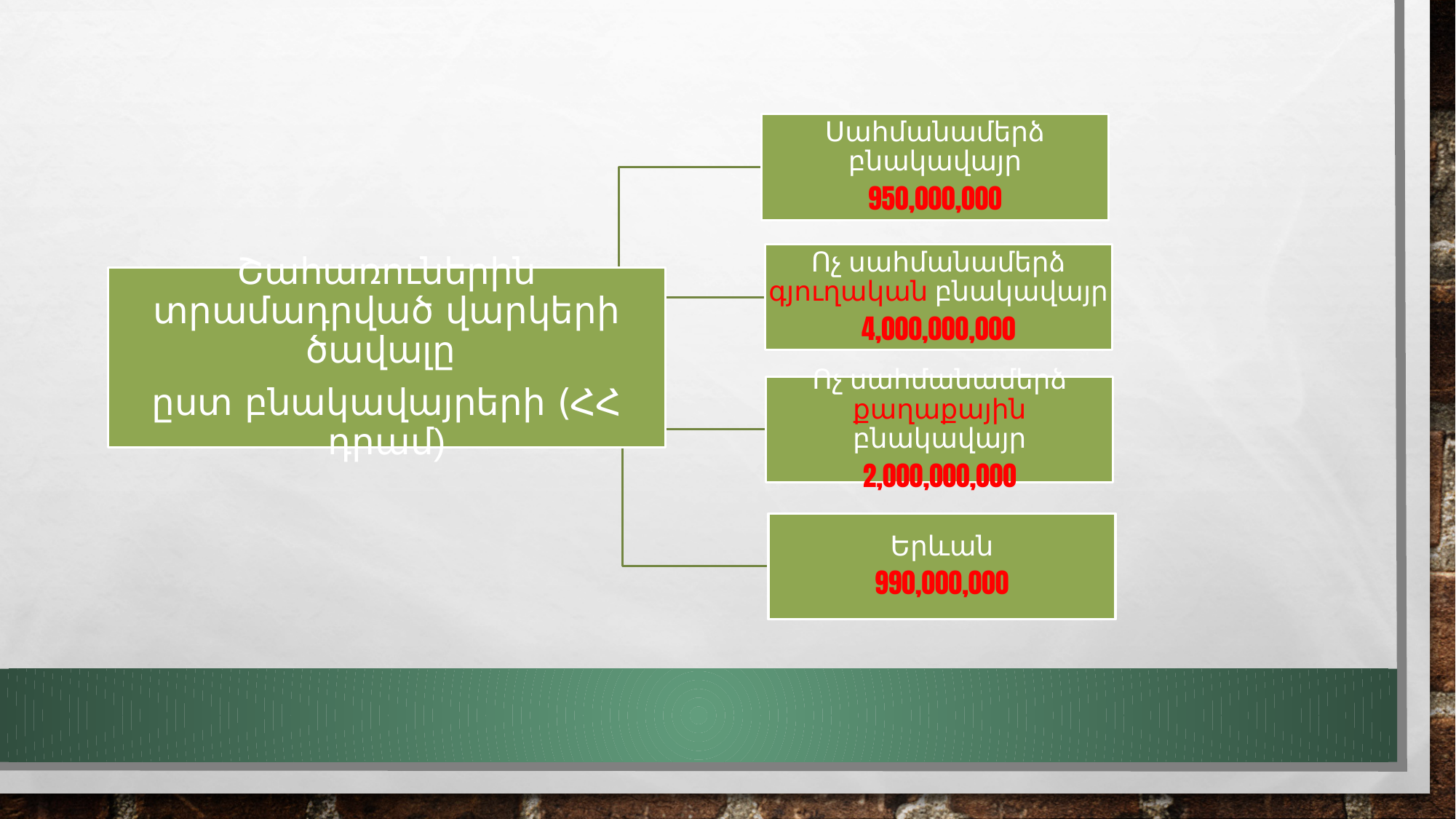

Շահառուներին տրամադրված վարկերի ծավալը
ըստ բնակավայրերի (ՀՀ դրամ)
Սահմանամերձ բնակավայր
950,000,000
Ոչ սահմանամերձ գյուղական բնակավայր
4,000,000,000
Ոչ սահմանամերձ քաղաքային բնակավայր
2,000,000,000
Երևան
990,000,000